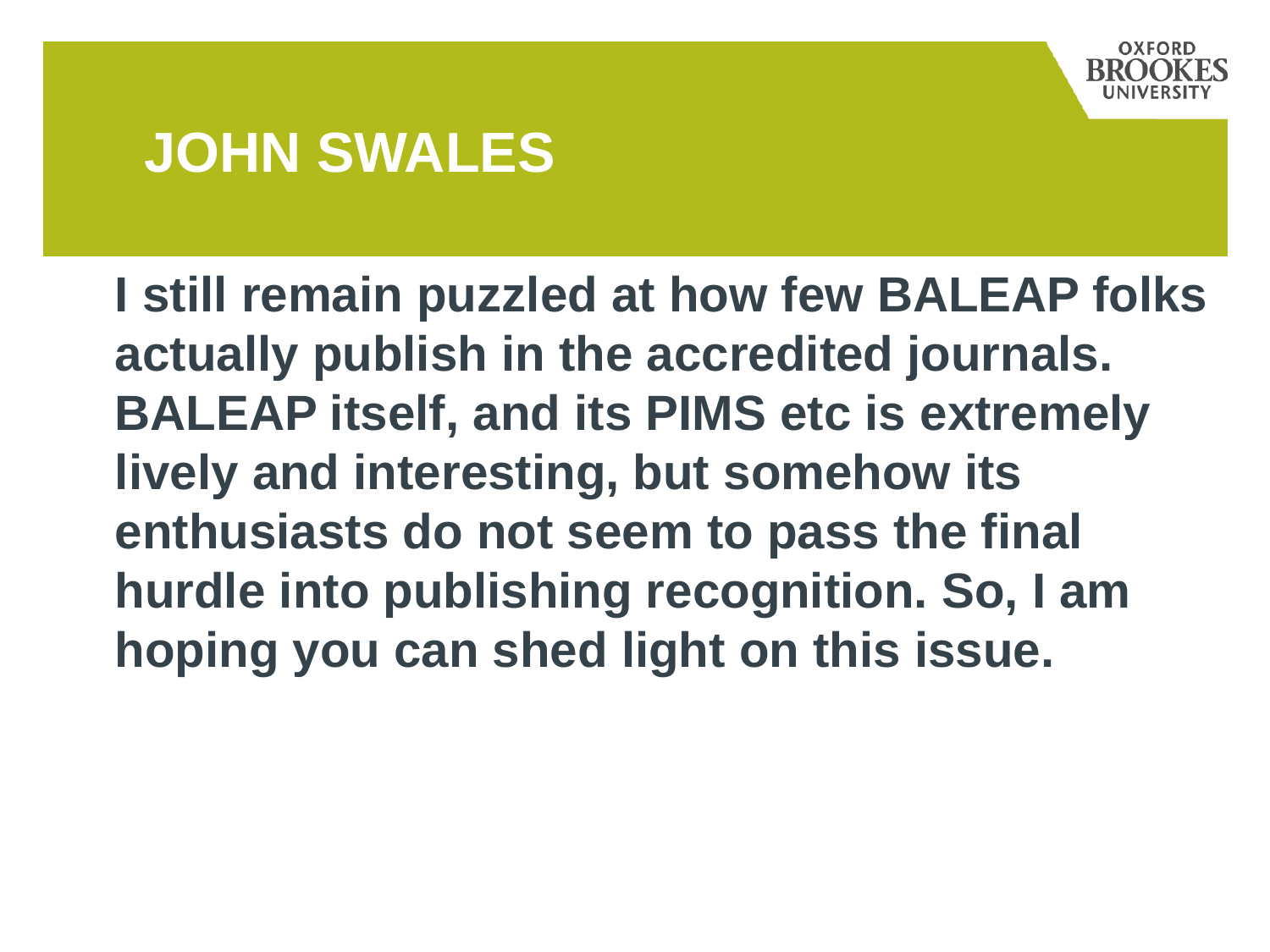

# JOHN SWALES
I still remain puzzled at how few BALEAP folks actually publish in the accredited journals. BALEAP itself, and its PIMS etc is extremely lively and interesting, but somehow its enthusiasts do not seem to pass the final hurdle into publishing recognition. So, I am hoping you can shed light on this issue.